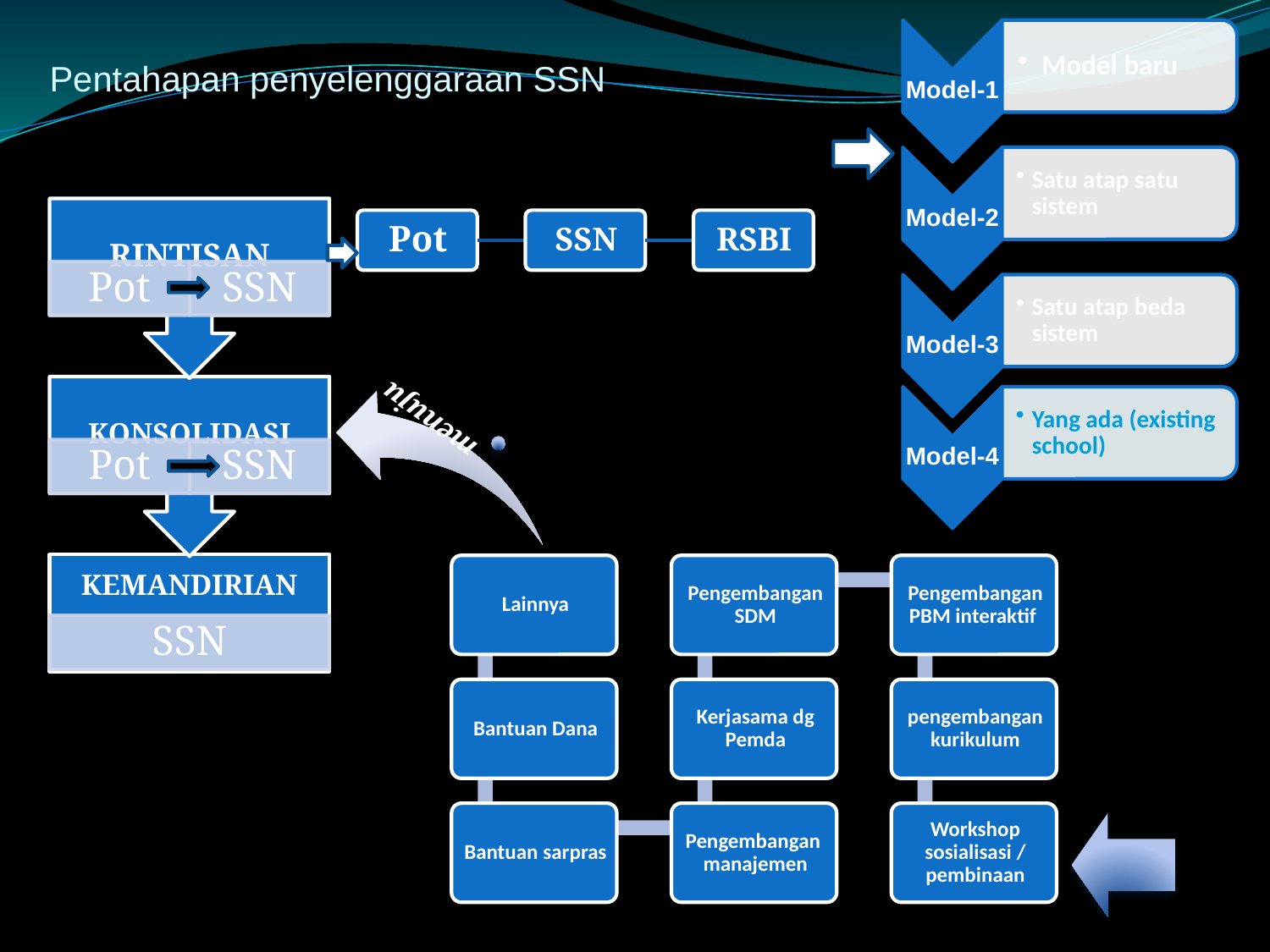

Model-1
Model baru
Model-2
Satu atap satu sistem
Model-3
Satu atap beda sistem
# Pentahapan penyelenggaraan SSN
Pot

SSN

RSBI

KEMANDIRIAN
SSN
KONSOLIDASI
Pot
SSN
RINTISAN
Pot
SSN

Model-4

Yang ada (existing school)
menuju

Lainnya
Bantuan Dana
Bantuan sarpras
Pengembangan  manajemen
Kerjasama dg Pemda
Pengembangan SDM
Pengembangan PBM interaktif
pengembangan kurikulum
Workshop sosialisasi / pembinaan